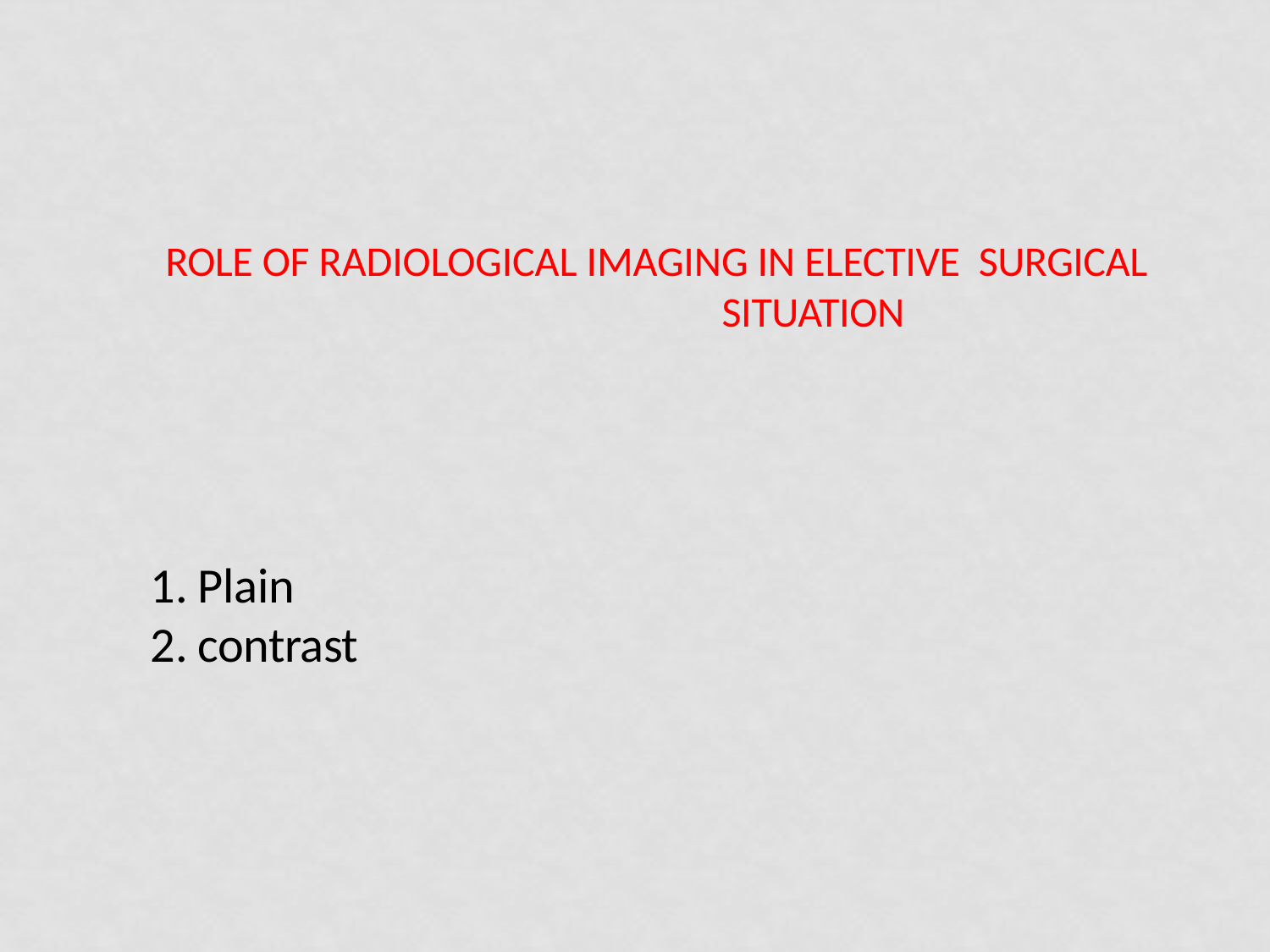

# Role of Radiological Imaging in Elective  surgical situation
Plain
contrast